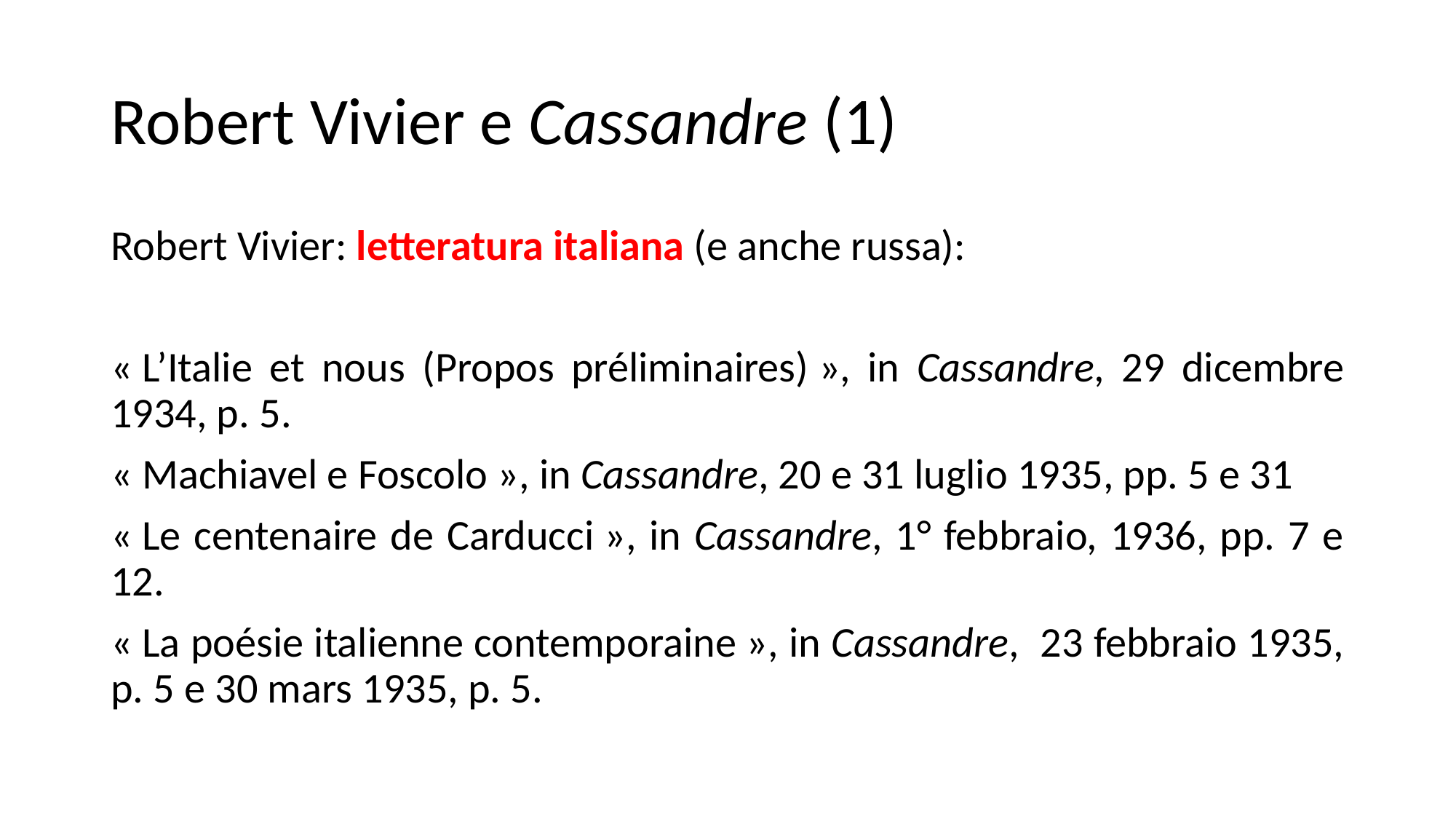

# Robert Vivier e Cassandre (1)
Robert Vivier: letteratura italiana (e anche russa):

« L’Italie et nous (Propos préliminaires) », in Cassandre, 29 dicembre 1934, p. 5.
« Machiavel e Foscolo », in Cassandre, 20 e 31 luglio 1935, pp. 5 e 31
« Le centenaire de Carducci », in Cassandre, 1° febbraio, 1936, pp. 7 e 12.
« La poésie italienne contemporaine », in Cassandre,  23 febbraio 1935, p. 5 e 30 mars 1935, p. 5.